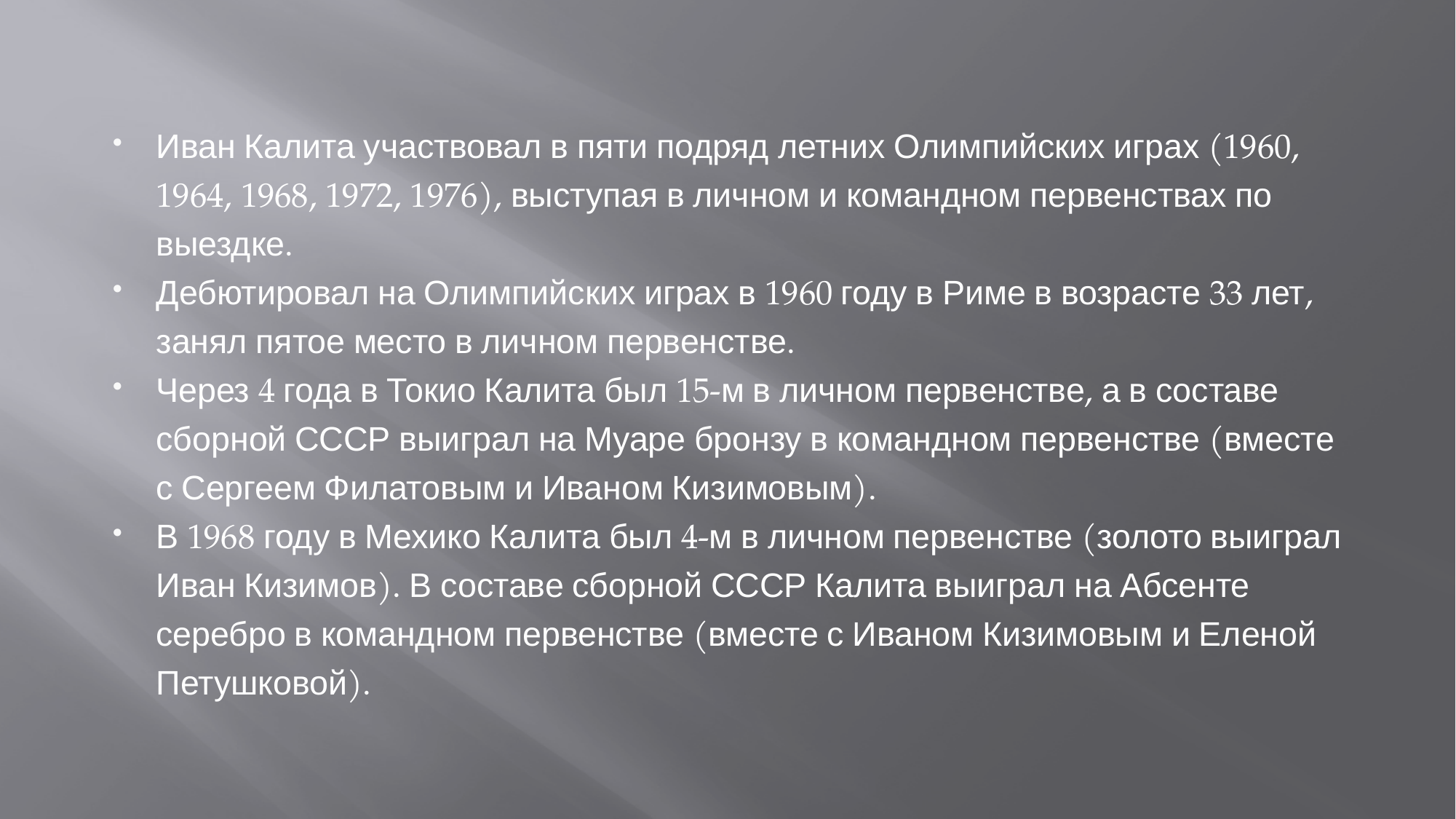

Иван Калита участвовал в пяти подряд летних Олимпийских играх (1960, 1964, 1968, 1972, 1976), выступая в личном и командном первенствах по выездке.
Дебютировал на Олимпийских играх в 1960 году в Риме в возрасте 33 лет, занял пятое место в личном первенстве.
Через 4 года в Токио Калита был 15-м в личном первенстве, а в составе сборной СССР выиграл на Муаре бронзу в командном первенстве (вместе с Сергеем Филатовым и Иваном Кизимовым).
В 1968 году в Мехико Калита был 4-м в личном первенстве (золото выиграл Иван Кизимов). В составе сборной СССР Калита выиграл на Абсенте серебро в командном первенстве (вместе с Иваном Кизимовым и Еленой Петушковой).